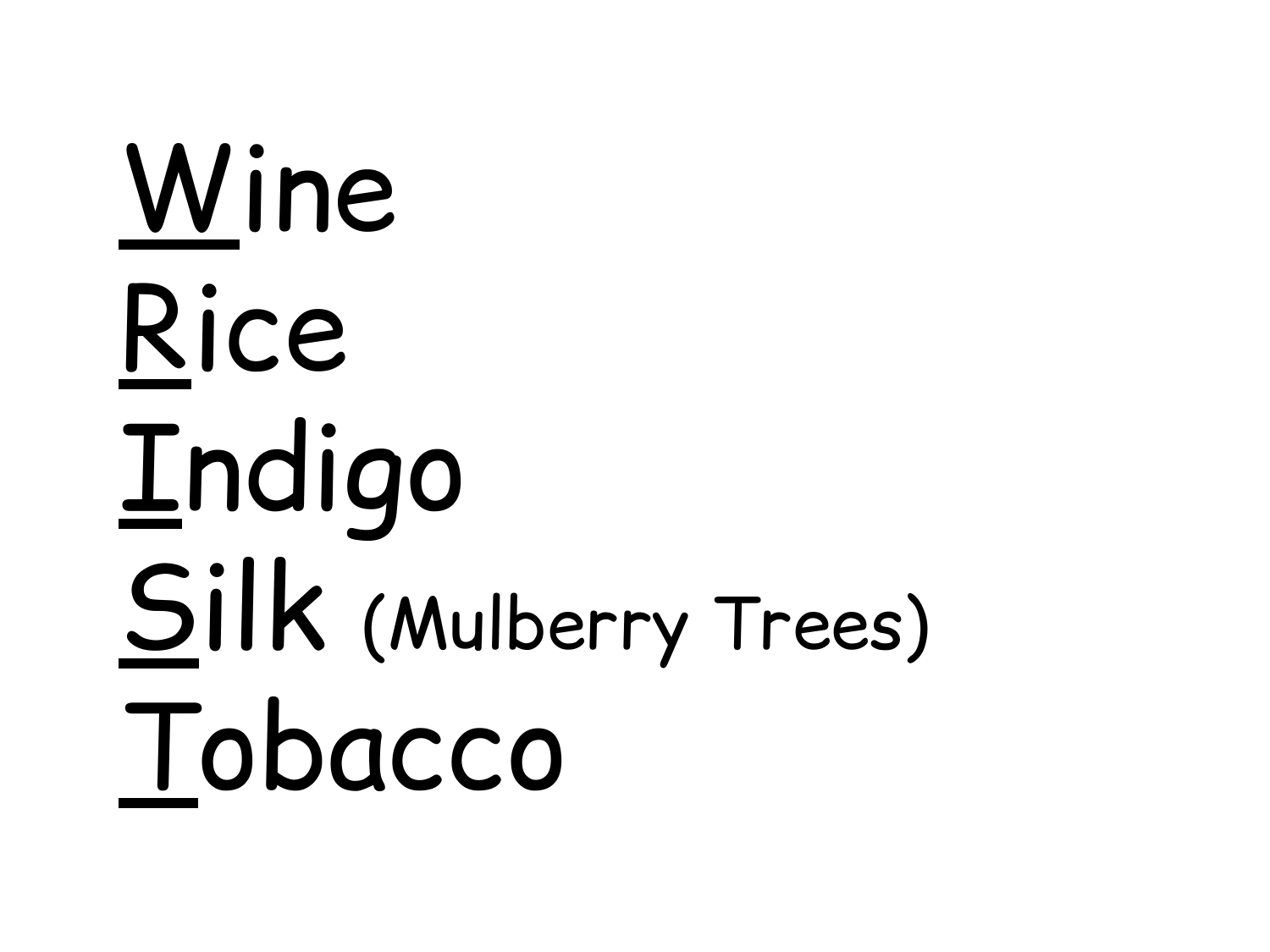

# Wine Rice Indigo Silk (Mulberry Trees) Tobacco